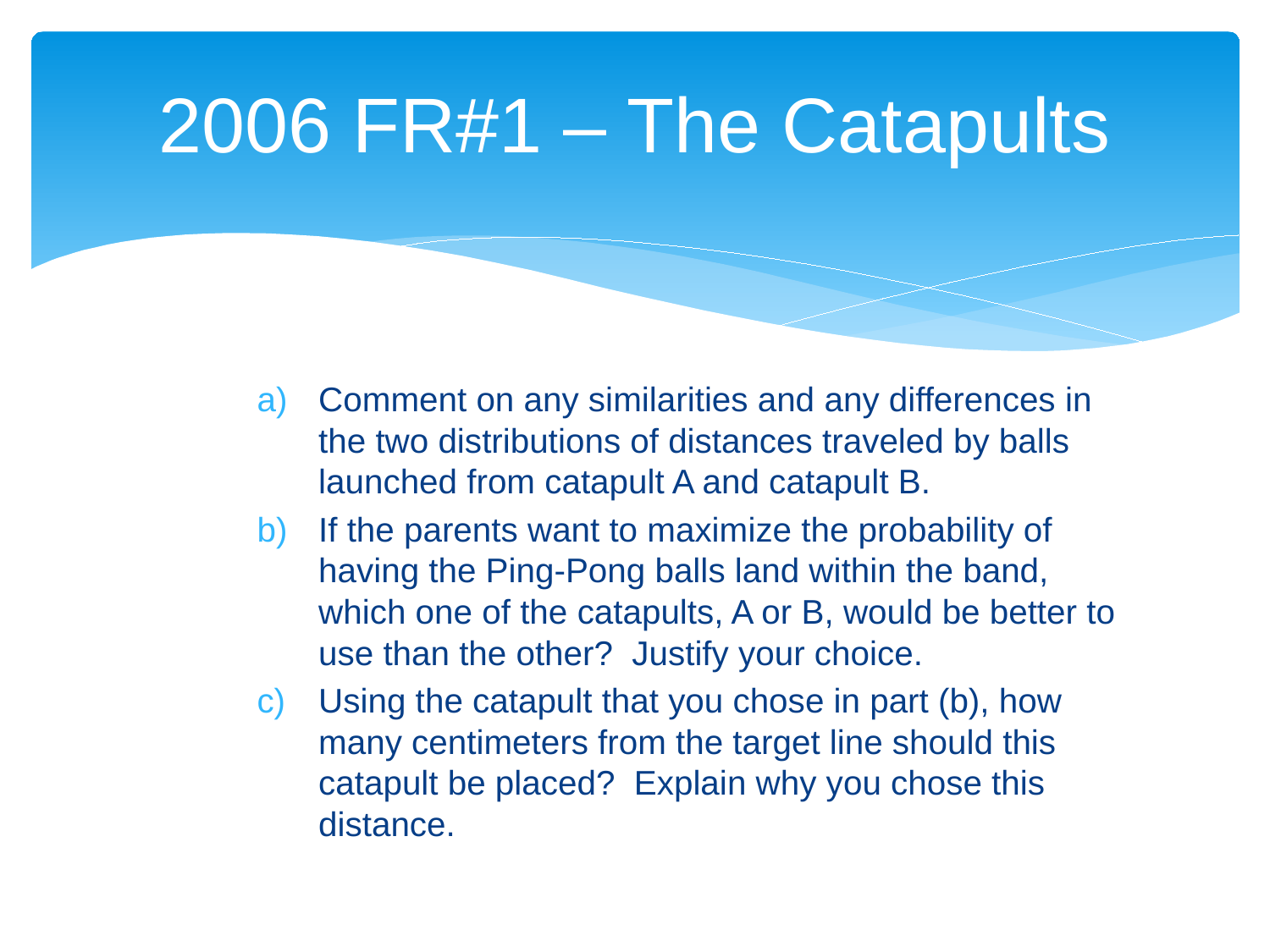

# 2006 FR#1 – The Catapults
Comment on any similarities and any differences in the two distributions of distances traveled by balls launched from catapult A and catapult B.
If the parents want to maximize the probability of having the Ping-Pong balls land within the band, which one of the catapults, A or B, would be better to use than the other?  Justify your choice.
Using the catapult that you chose in part (b), how many centimeters from the target line should this catapult be placed?  Explain why you chose this distance.